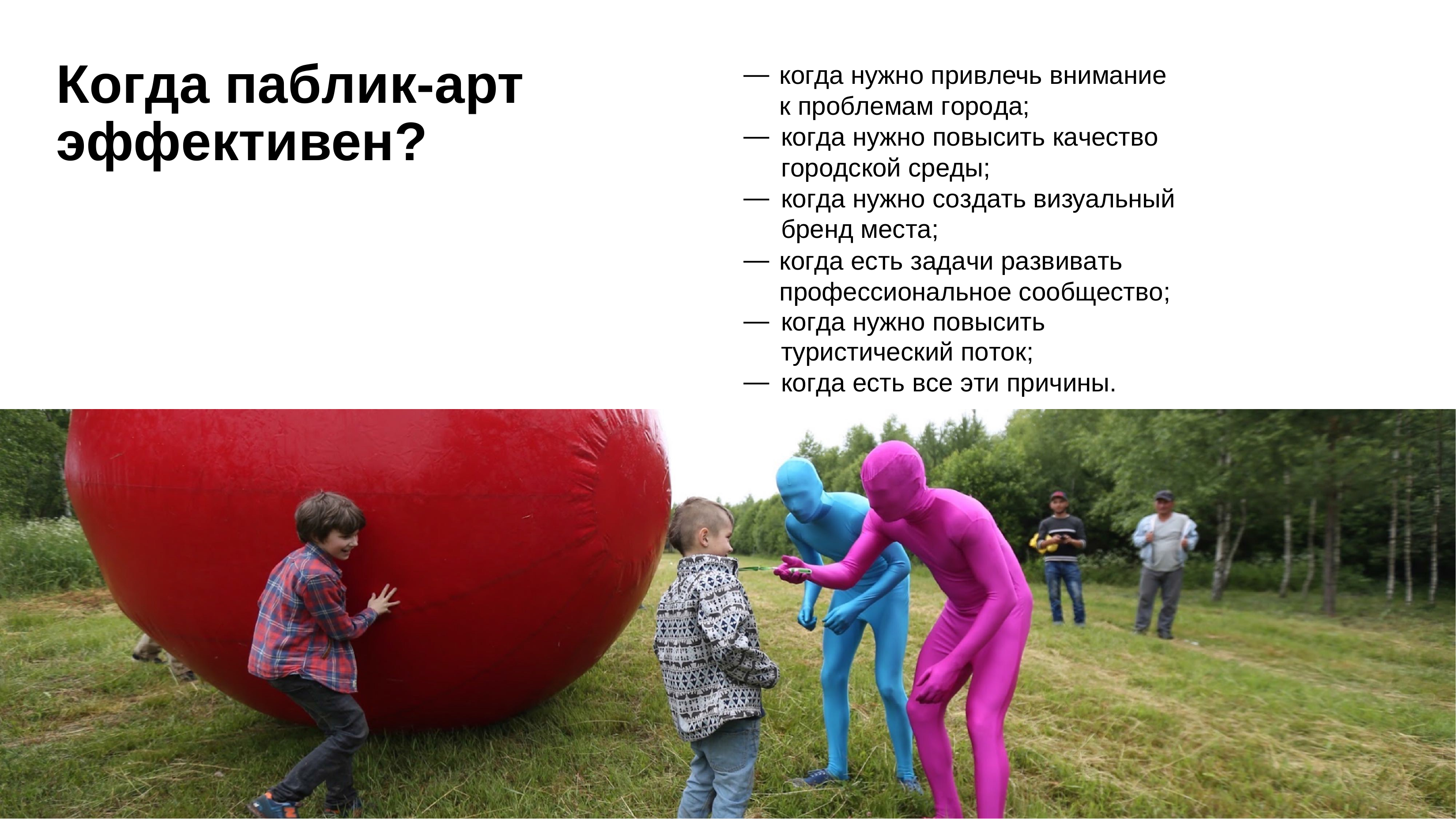

Когда паблик-арт эффективен?
когда нужно привлечь внимание к проблемам города;
когда нужно повысить качество городской среды;
когда нужно создать визуальный бренд места;
когда есть задачи развивать профессиональное сообщество;
когда нужно повысить туристический поток;
когда есть все эти причины.